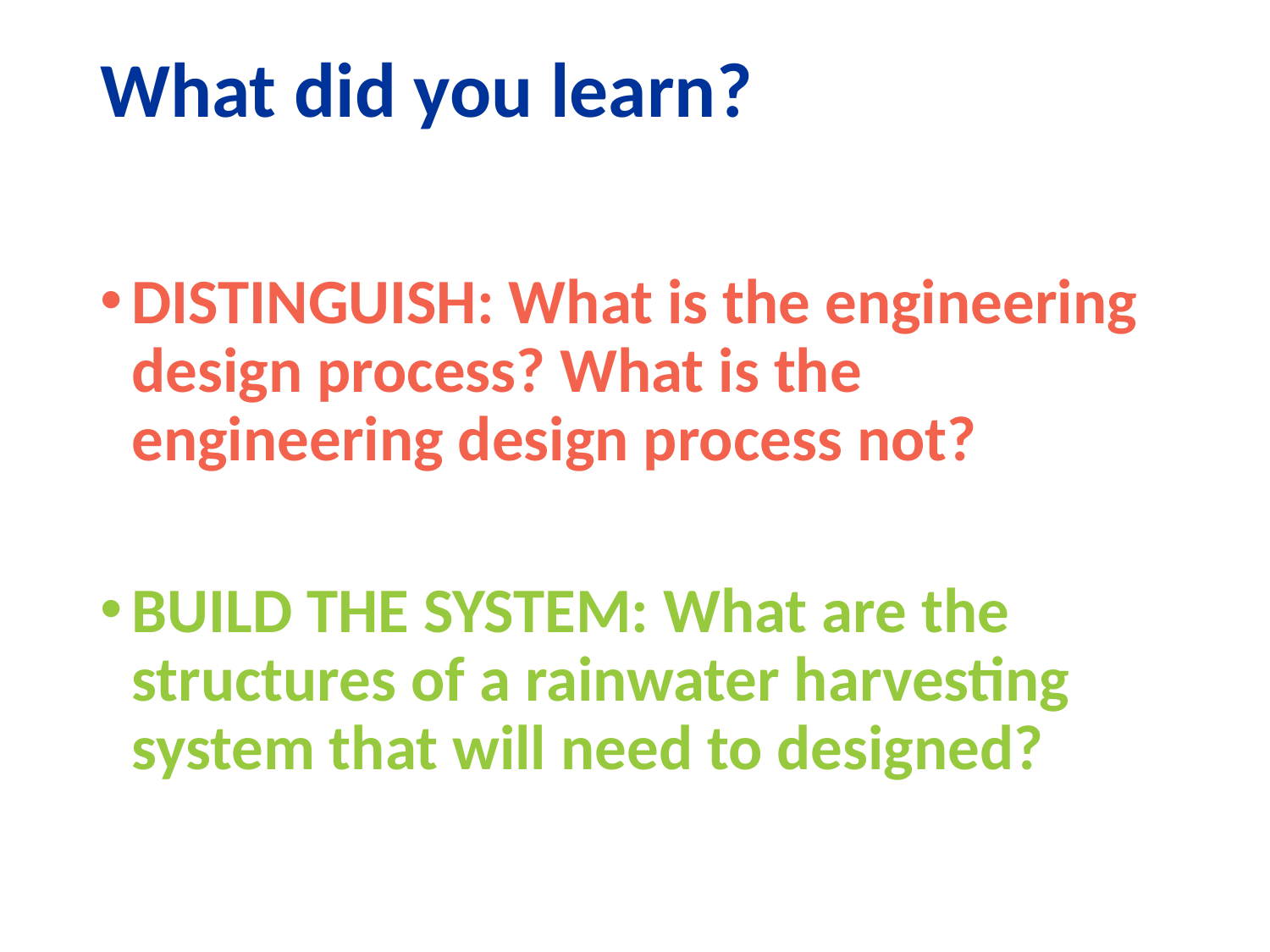

# What did you learn?
DISTINGUISH: What is the engineering design process? What is the engineering design process not?

BUILD THE SYSTEM: What are the structures of a rainwater harvesting system that will need to designed?